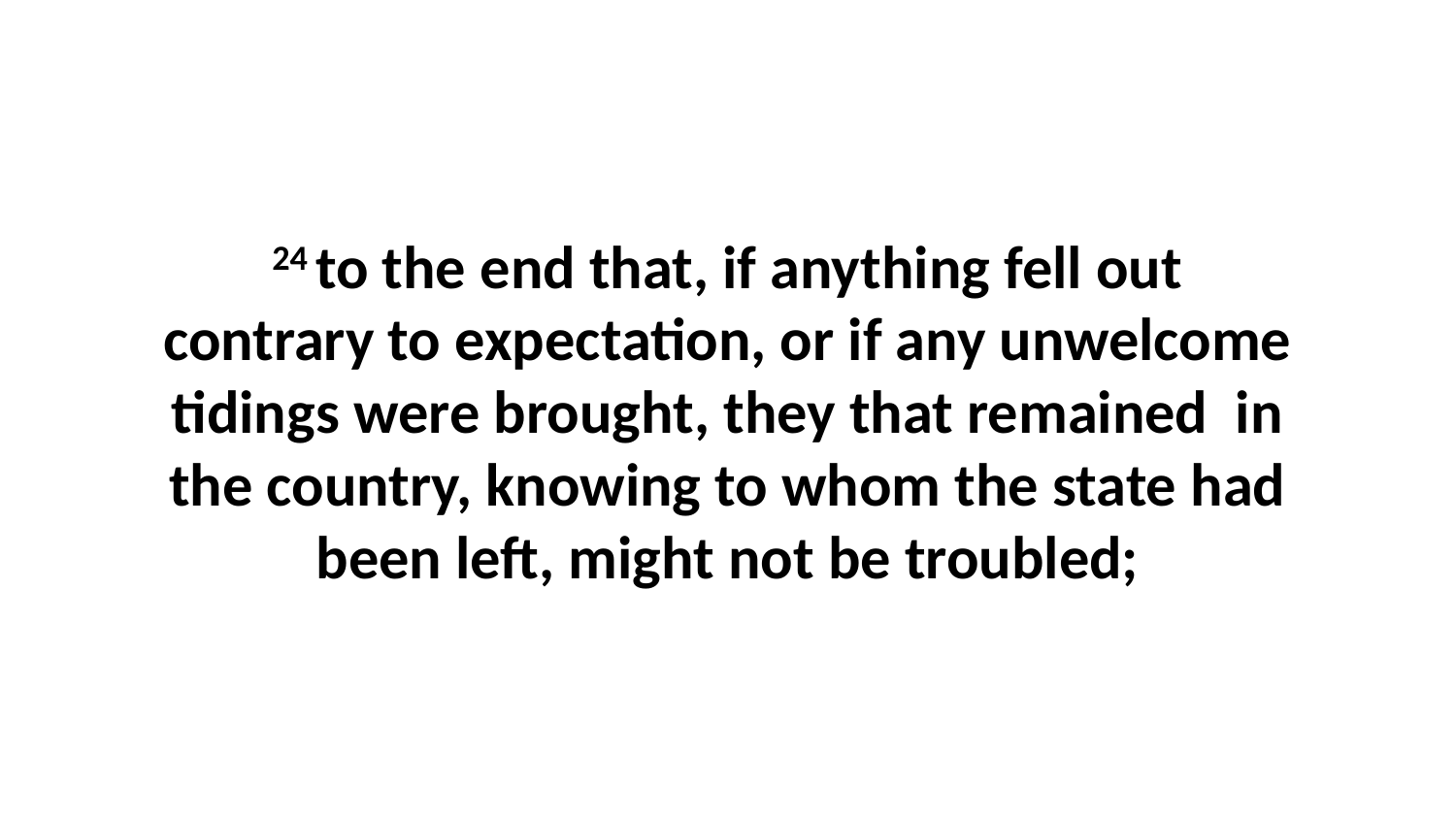

24 to the end that, if anything fell out contrary to expectation, or if any unwelcome tidings were brought, they that remained  in the country, knowing to whom the state had been left, might not be troubled;